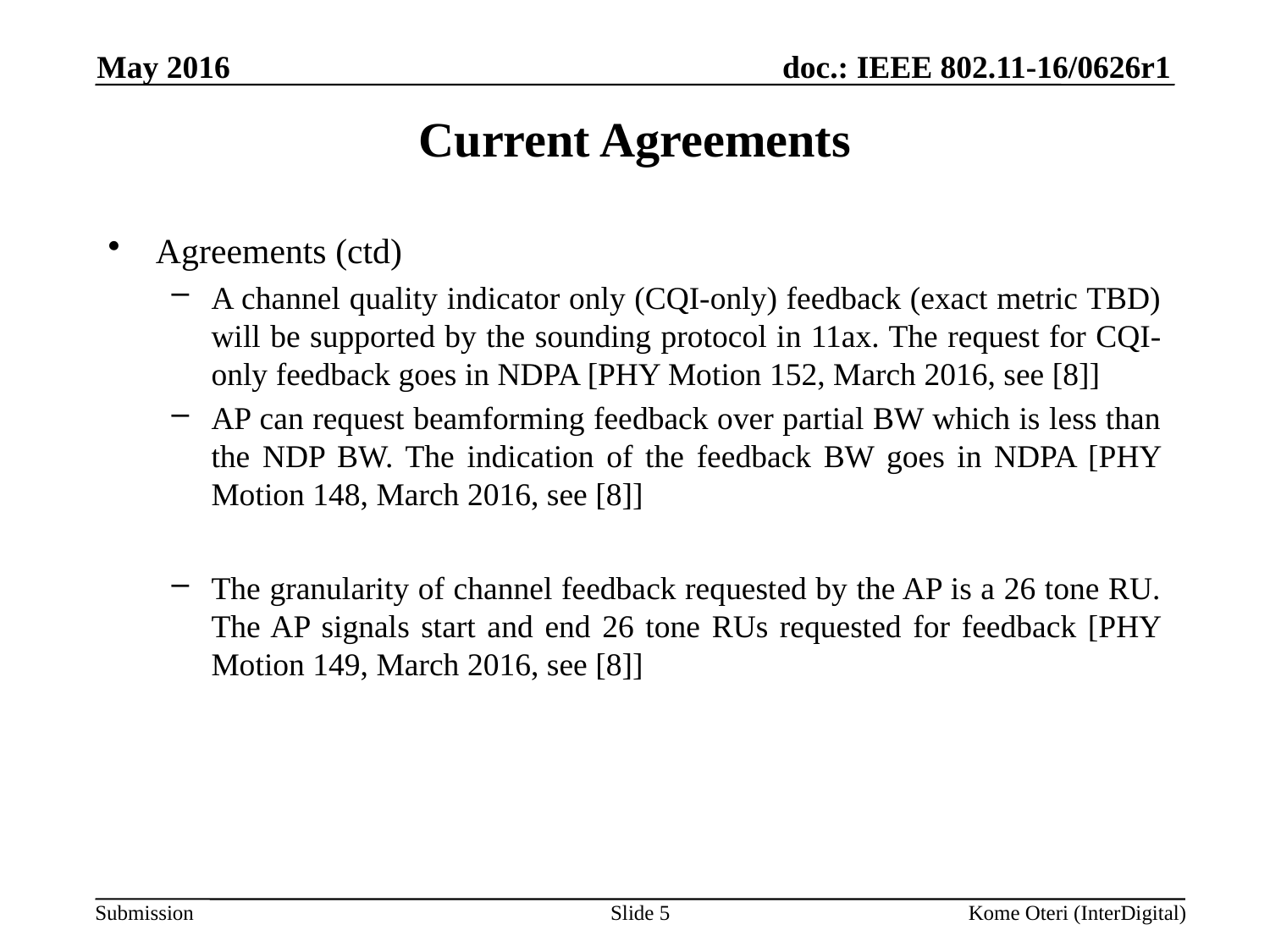

May 2016
# Current Agreements
Agreements (ctd)
A channel quality indicator only (CQI-only) feedback (exact metric TBD) will be supported by the sounding protocol in 11ax. The request for CQI-only feedback goes in NDPA [PHY Motion 152, March 2016, see [8]]
AP can request beamforming feedback over partial BW which is less than the NDP BW. The indication of the feedback BW goes in NDPA [PHY Motion 148, March 2016, see [8]]

The granularity of channel feedback requested by the AP is a 26 tone RU. The AP signals start and end 26 tone RUs requested for feedback [PHY Motion 149, March 2016, see [8]]

Slide 5
Kome Oteri (InterDigital)